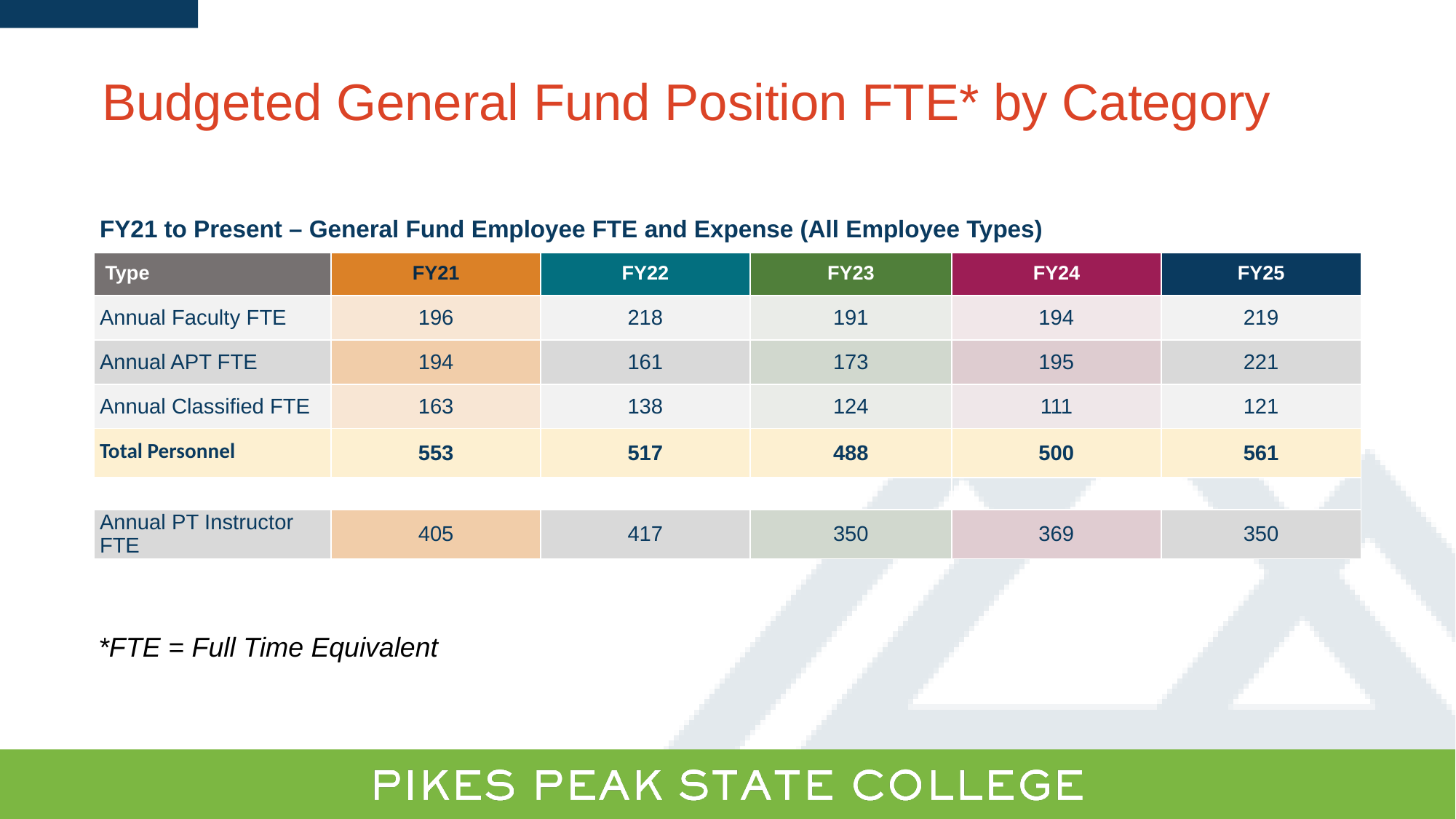

# Budgeted General Fund Position FTE* by Category
| FY21 to Present – General Fund Employee FTE and Expense (All Employee Types) |  |  |  |  |  |
| --- | --- | --- | --- | --- | --- |
| Type | FY21 | FY22 | FY23 | FY24 | FY25 |
| Annual Faculty FTE | 196 | 218 | 191 | 194 | 219 |
| Annual APT FTE | 194 | 161 | 173 | 195 | 221 |
| Annual Classified FTE | 163 | 138 | 124 | 111 | 121 |
| Total Personnel | 553 | 517 | 488 | 500 | 561 |
|  |  |  |  |  |  |
| Annual PT Instructor FTE | 405 | 417 | 350 | 369 | 350 |
*FTE = Full Time Equivalent